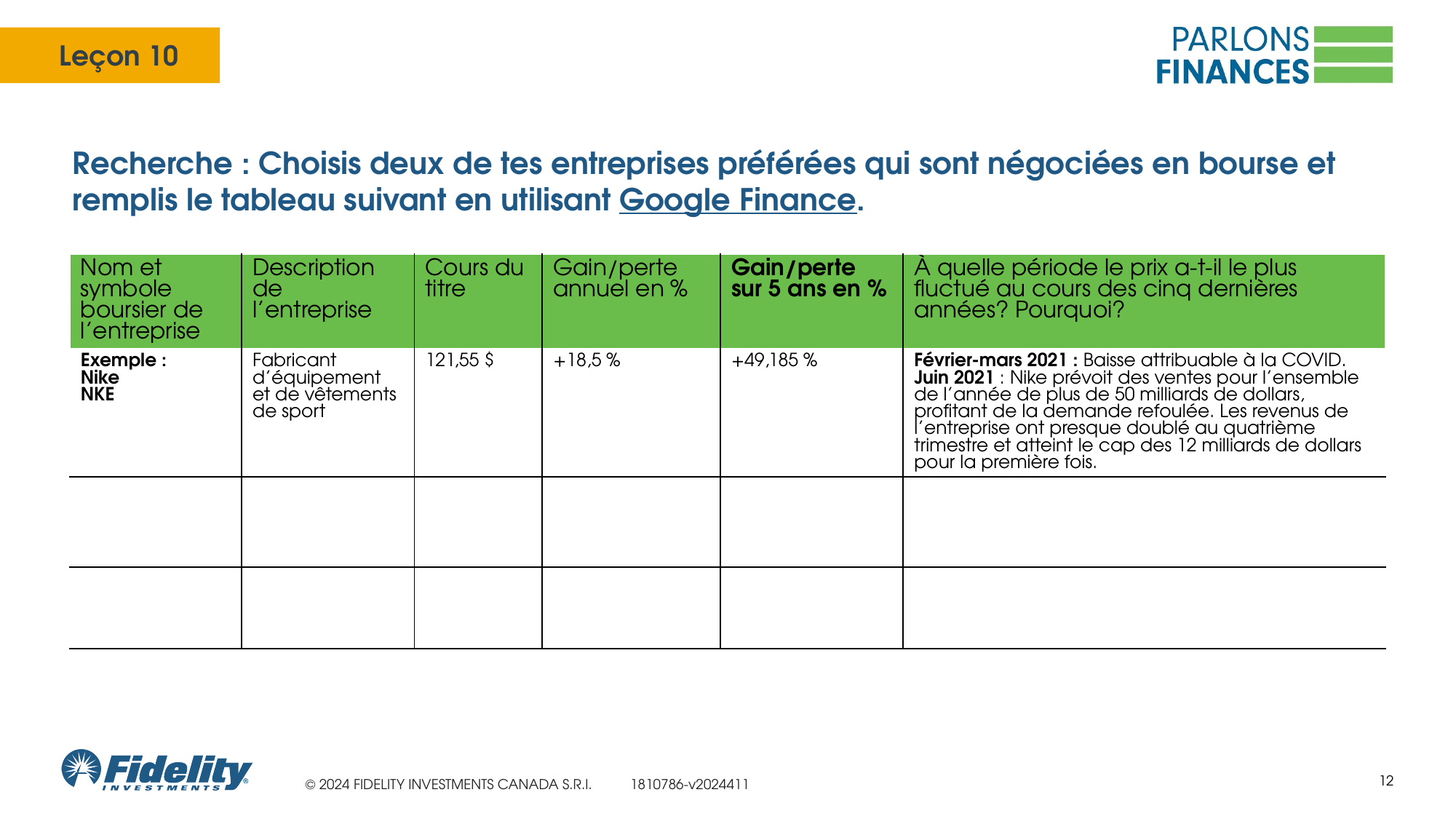

# Recherche : Choisis deux de tes entreprises préférées qui sont négociées en bourse et remplis le tableau suivant en utilisant Google Finance.
| Nom et symbole boursier de l’entreprise | Description de l’entreprise | Cours du titre | Gain/perte annuel en % | Gain/perte sur 5 ans en % | À quelle période le prix a-t-il le plus fluctué au cours des cinq dernières années? Pourquoi? |
| --- | --- | --- | --- | --- | --- |
| Exemple : Nike NKE | Fabricant d’équipement et de vêtements de sport | 121,55 $ | +18,5 % | +49,185 % | Février-mars 2021 : Baisse attribuable à la COVID. Juin 2021 : Nike prévoit des ventes pour l’ensemble de l’année de plus de 50 milliards de dollars, profitant de la demande refoulée. Les revenus de l’entreprise ont presque doublé au quatrième trimestre et atteint le cap des 12 milliards de dollars pour la première fois. |
|  |  |  |  |  |  |
|  |  |  |  |  |  |
12